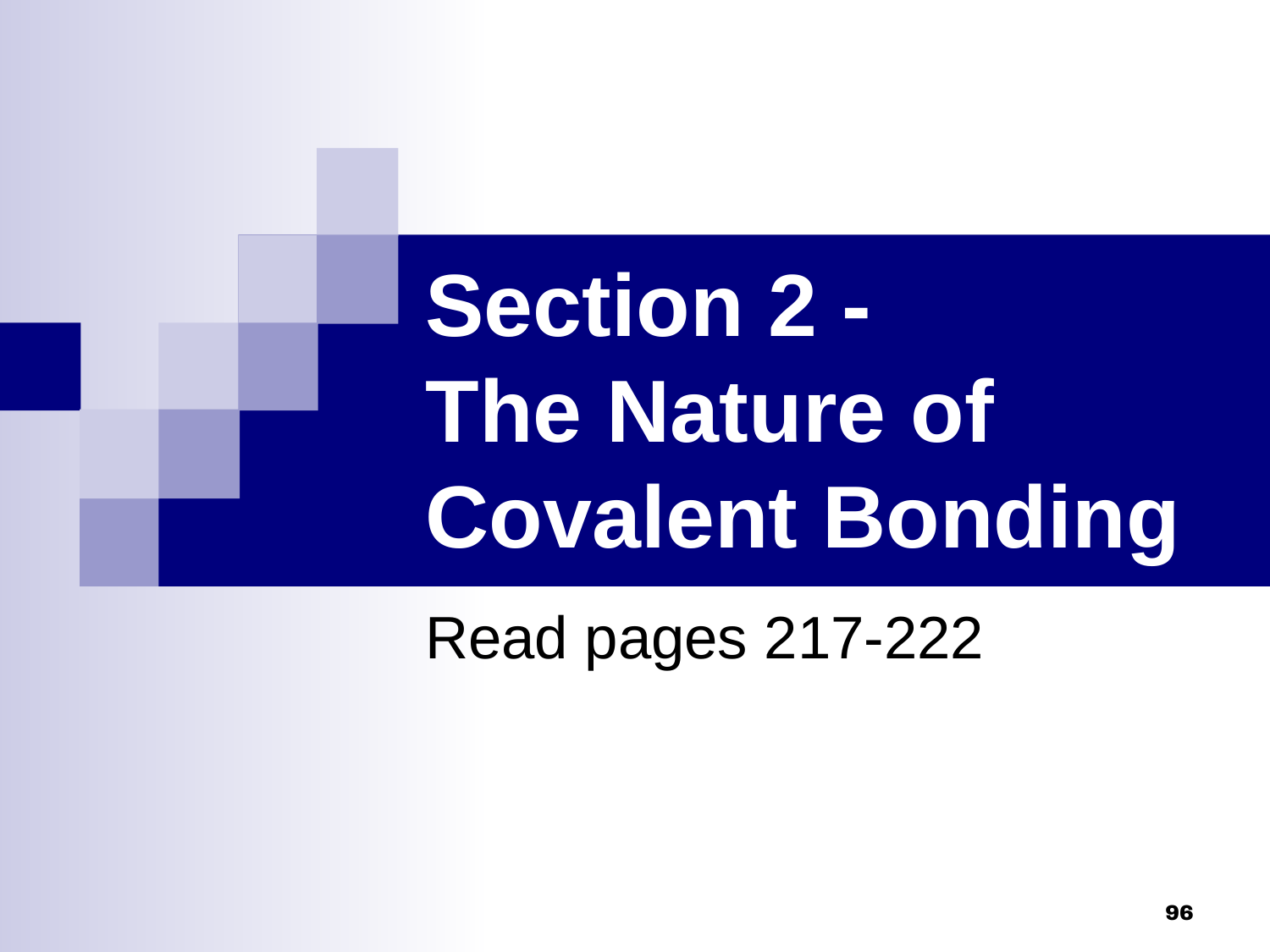

# Section 2 - The Nature of Covalent Bonding
Read pages 217-222
96